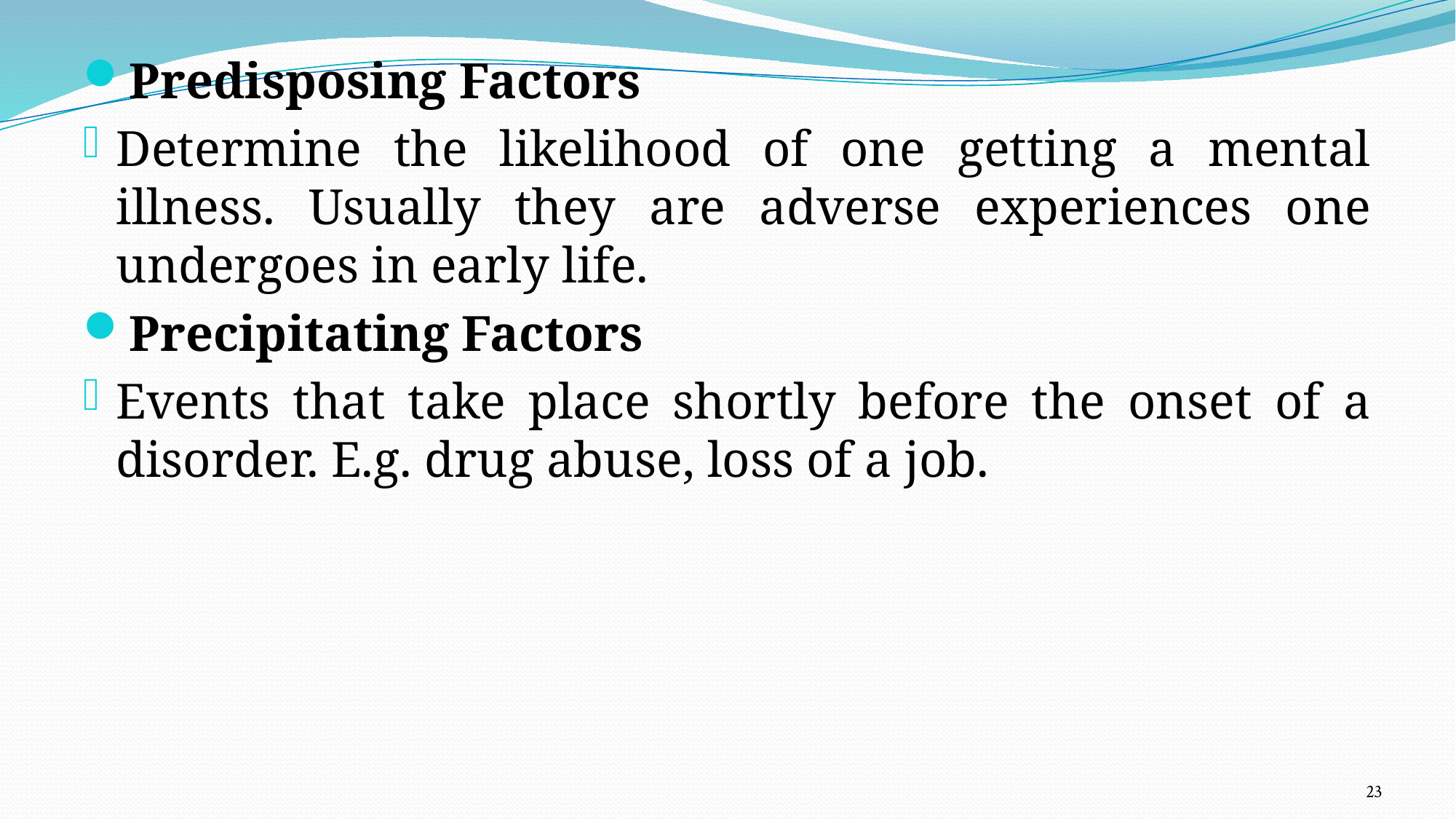

Predisposing Factors
Determine the likelihood of one getting a mental illness. Usually they are adverse experiences one undergoes in early life.
Precipitating Factors
Events that take place shortly before the onset of a disorder. E.g. drug abuse, loss of a job.

23